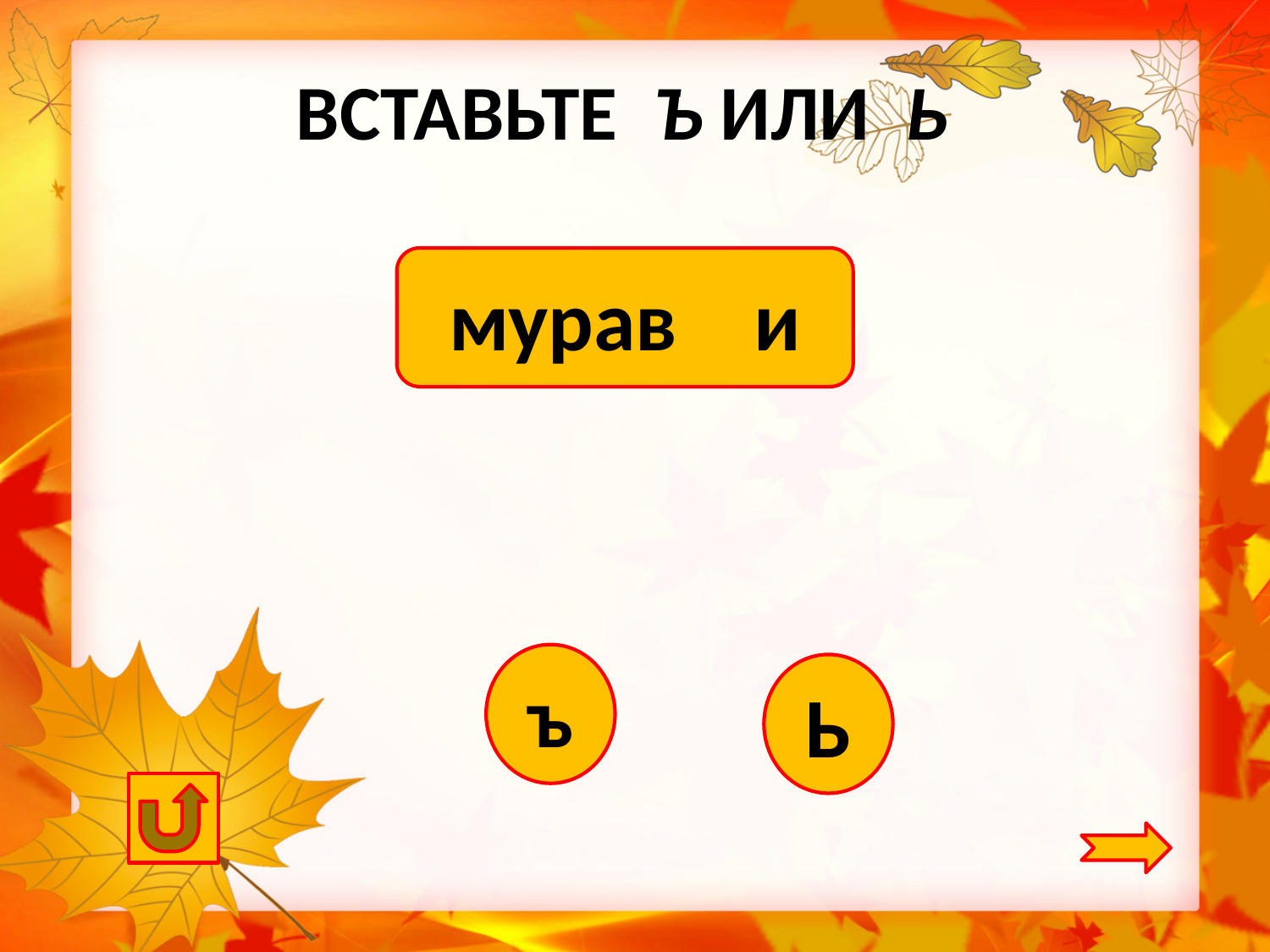

# ВСТАВЬТЕ  Ъ ИЛИ  Ь
мурав    и
ъ
Ь